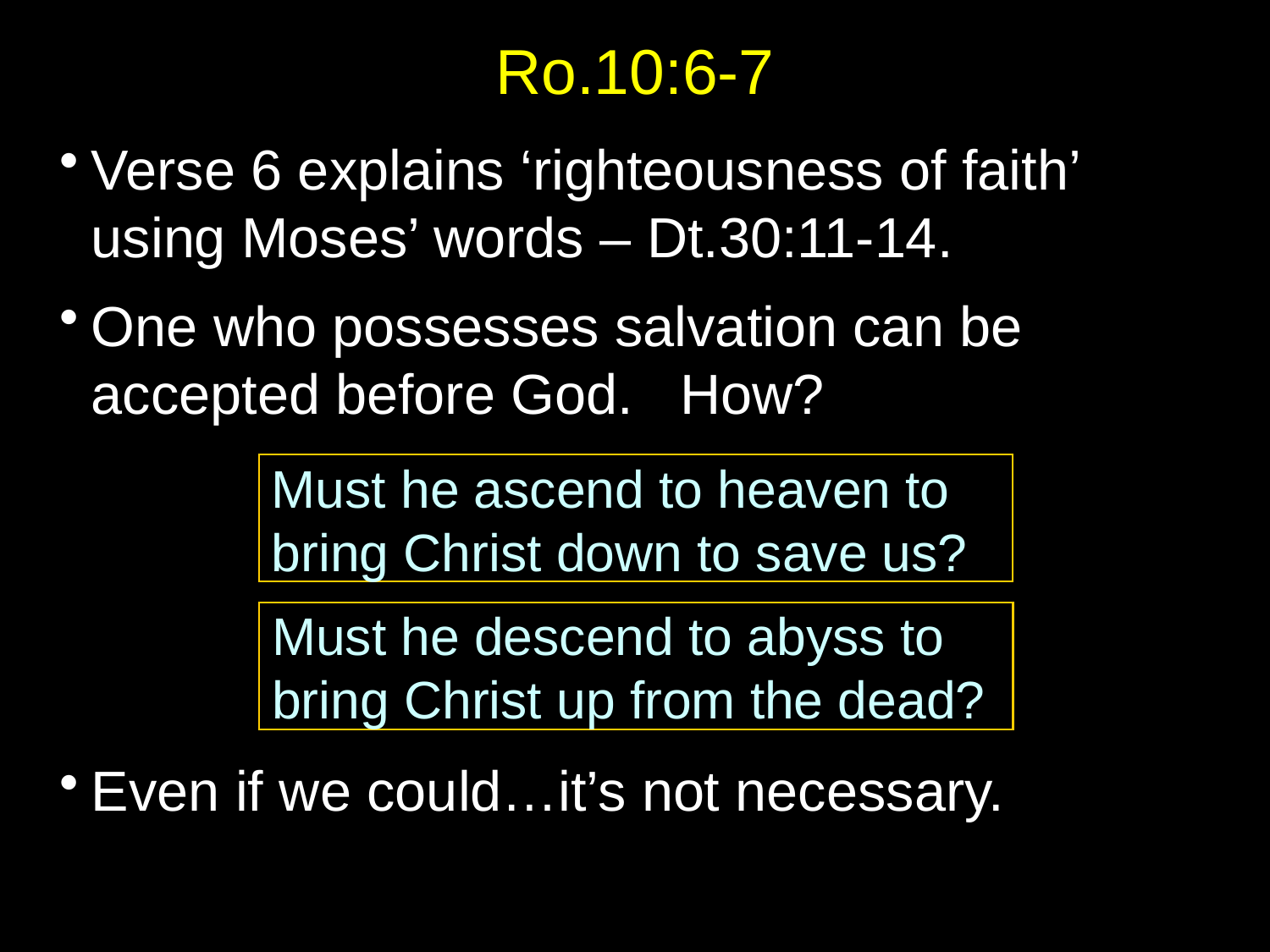

# Ro.10:6-7
Verse 6 explains ‘righteousness of faith’ using Moses’ words – Dt.30:11-14.
One who possesses salvation can be accepted before God.   How?

Even if we could…it’s not necessary.

Must he ascend to heaven to
bring Christ down to save us?
Must he descend to abyss to
bring Christ up from the dead?